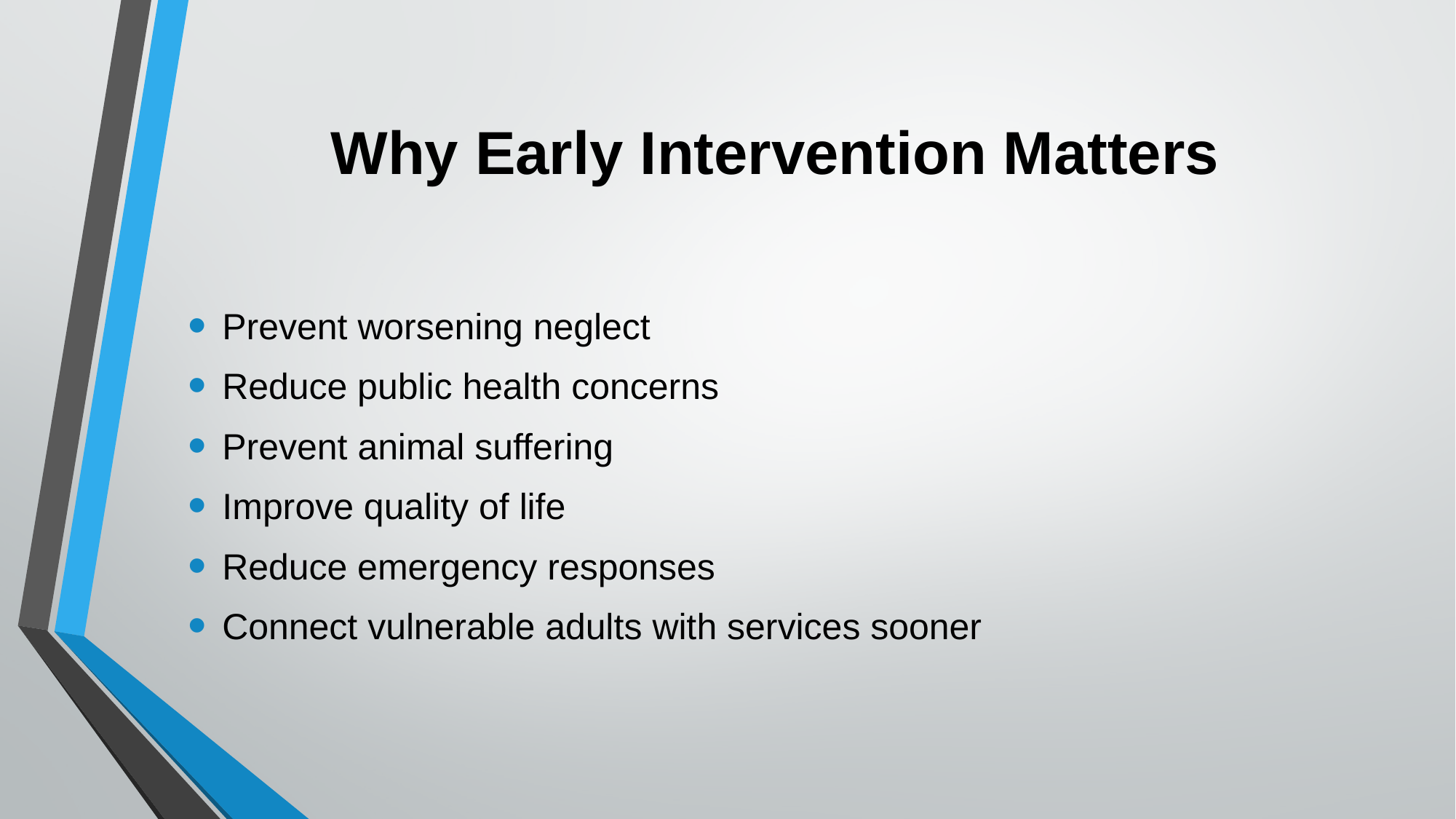

# Why Early Intervention Matters
Prevent worsening neglect
Reduce public health concerns
Prevent animal suffering
Improve quality of life
Reduce emergency responses
Connect vulnerable adults with services sooner